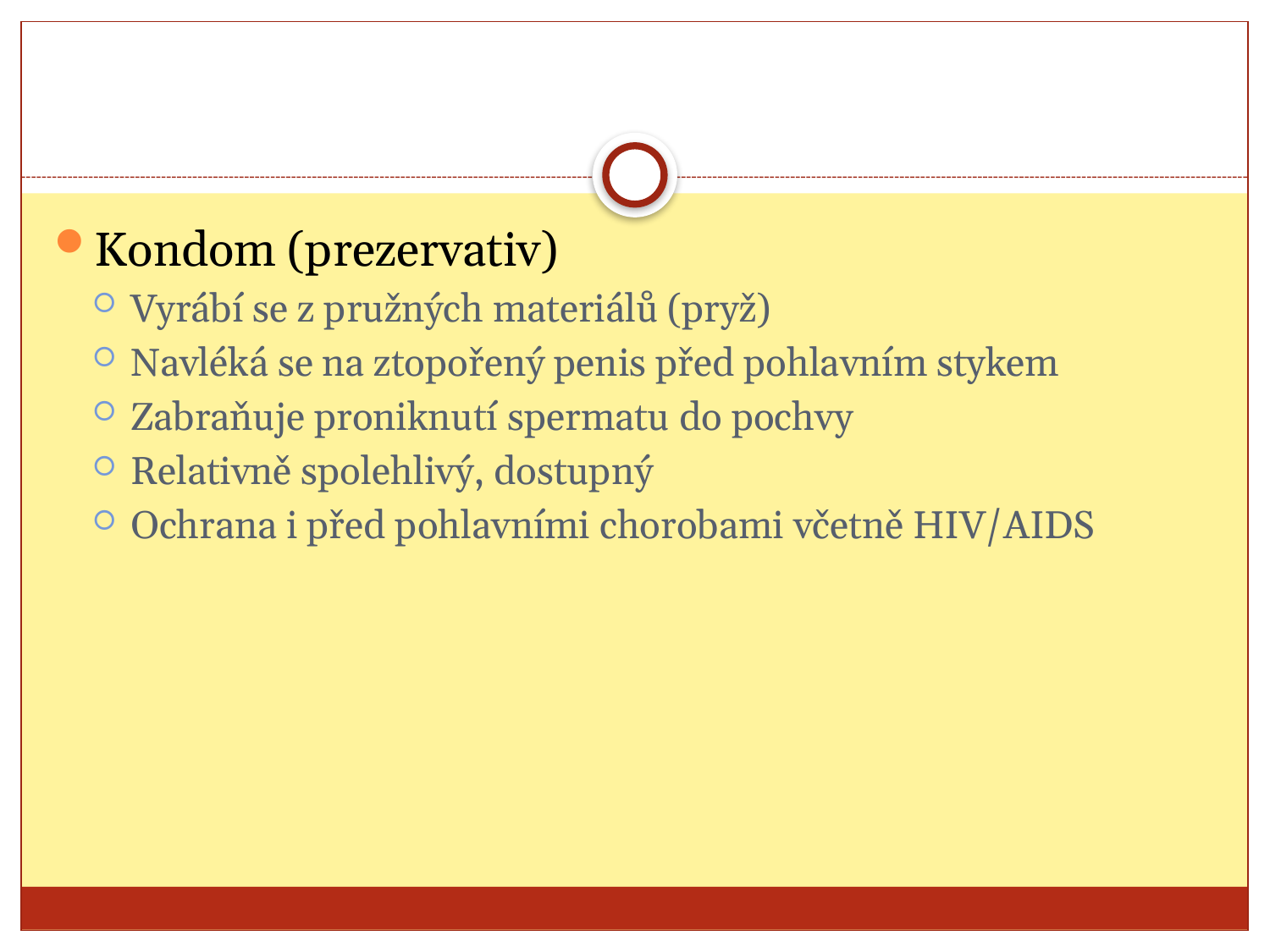

#
Kondom (prezervativ)
Vyrábí se z pružných materiálů (pryž)
Navléká se na ztopořený penis před pohlavním stykem
Zabraňuje proniknutí spermatu do pochvy
Relativně spolehlivý, dostupný
Ochrana i před pohlavními chorobami včetně HIV/AIDS